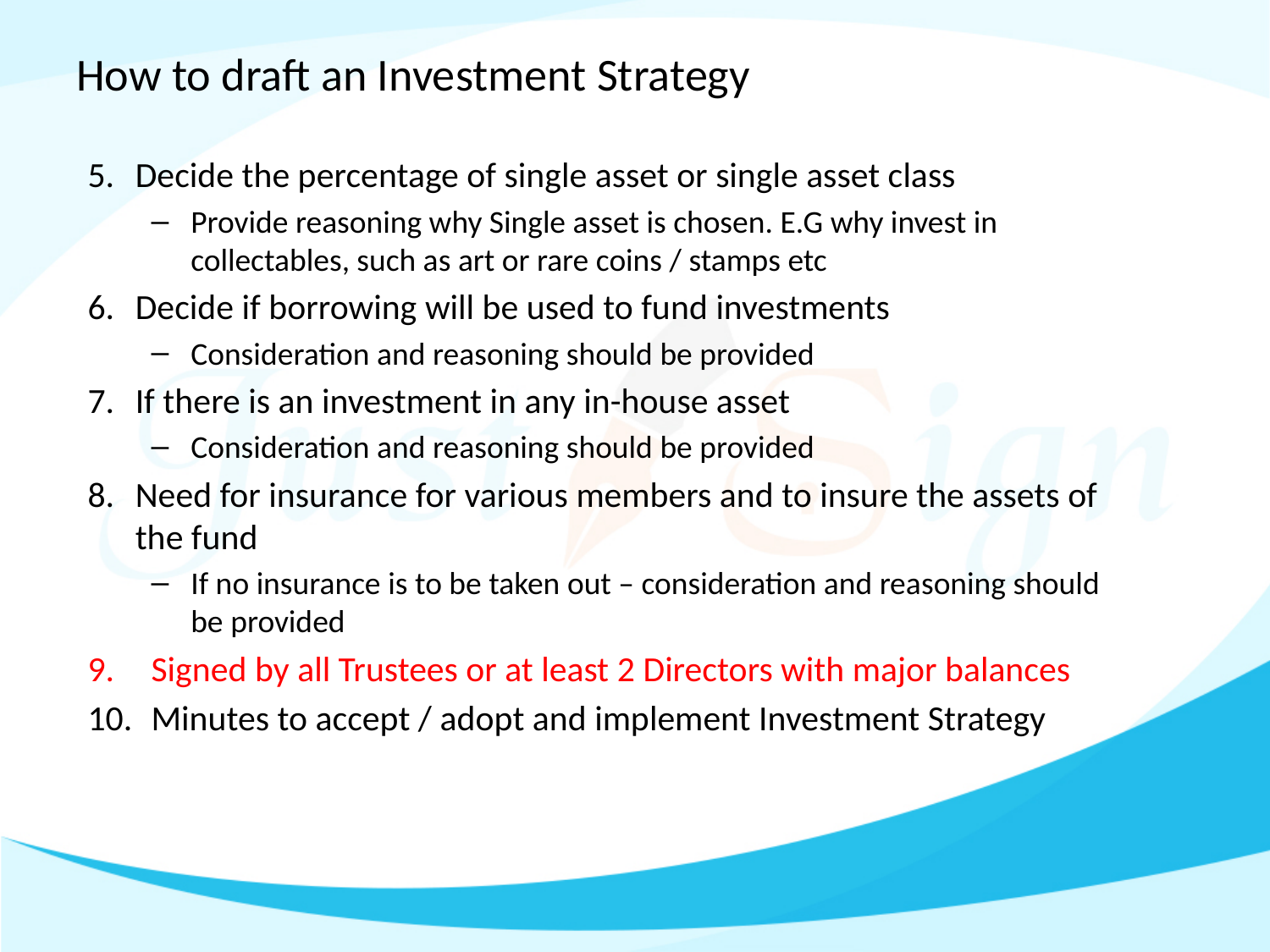

# How to draft an Investment Strategy
Decide the percentage of single asset or single asset class
Provide reasoning why Single asset is chosen. E.G why invest in collectables, such as art or rare coins / stamps etc
Decide if borrowing will be used to fund investments
Consideration and reasoning should be provided
If there is an investment in any in-house asset
Consideration and reasoning should be provided
Need for insurance for various members and to insure the assets of the fund
If no insurance is to be taken out – consideration and reasoning should be provided
Signed by all Trustees or at least 2 Directors with major balances
Minutes to accept / adopt and implement Investment Strategy